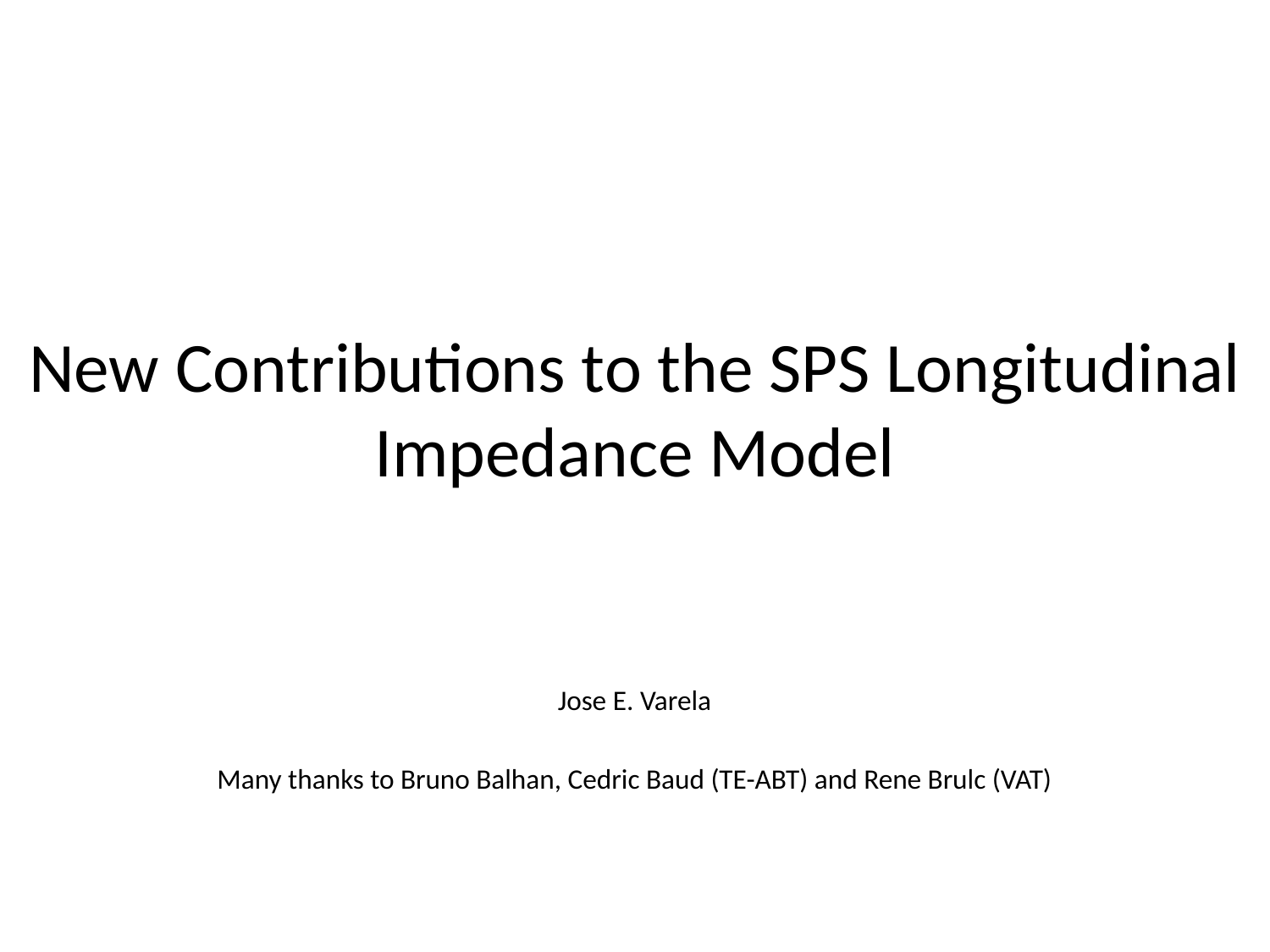

# New Contributions to the SPS Longitudinal Impedance Model
Jose E. Varela

Many thanks to Bruno Balhan, Cedric Baud (TE-ABT) and Rene Brulc (VAT)